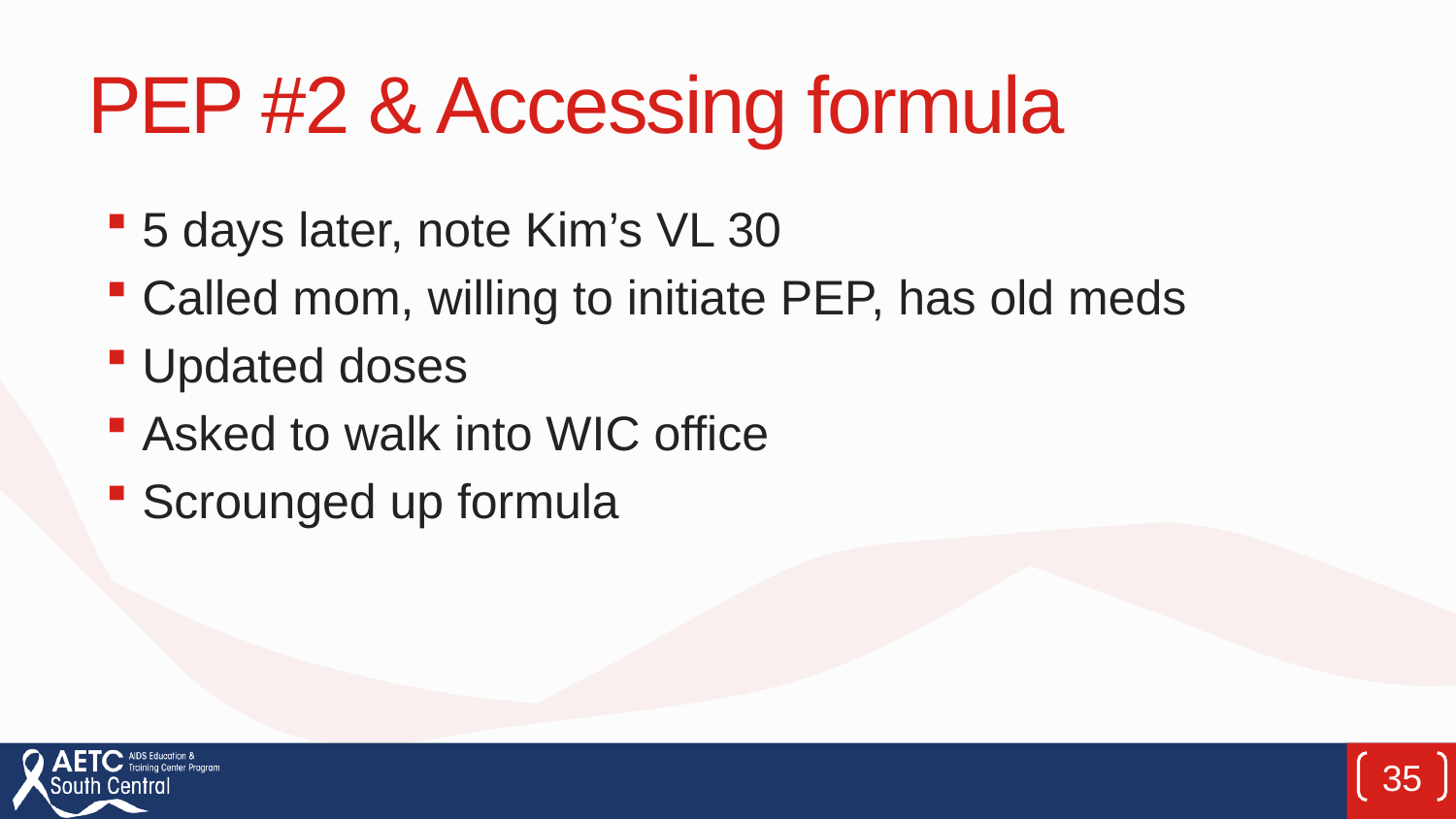

# PEP #2 & Accessing formula
5 days later, note Kim’s VL 30
Called mom, willing to initiate PEP, has old meds
Updated doses
Asked to walk into WIC office
Scrounged up formula
35